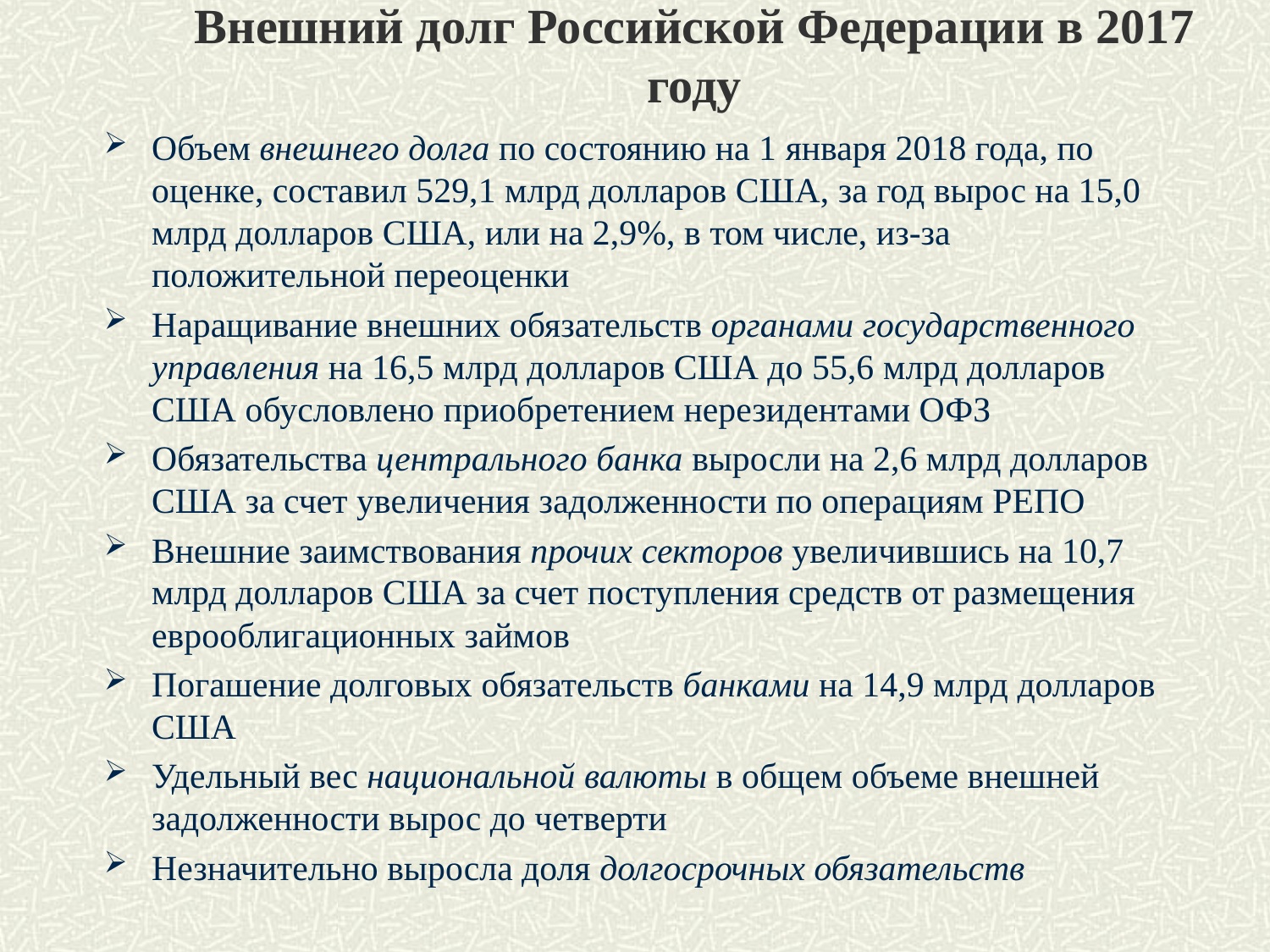

# Внешний долг Российской Федерации в 2017 году
Объем внешнего долга по состоянию на 1 января 2018 года, по оценке, составил 529,1 млрд долларов США, за год вырос на 15,0 млрд долларов США, или на 2,9%, в том числе, из-за положительной переоценки
Наращивание внешних обязательств органами государственного управления на 16,5 млрд долларов США до 55,6 млрд долларов США обусловлено приобретением нерезидентами ОФЗ
Обязательства центрального банка выросли на 2,6 млрд долларов США за счет увеличения задолженности по операциям РЕПО
Внешние заимствования прочих секторов увеличившись на 10,7 млрд долларов США за счет поступления средств от размещения еврооблигационных займов
Погашение долговых обязательств банками на 14,9 млрд долларов США
Удельный вес национальной валюты в общем объеме внешней задолженности вырос до четверти
Незначительно выросла доля долгосрочных обязательств